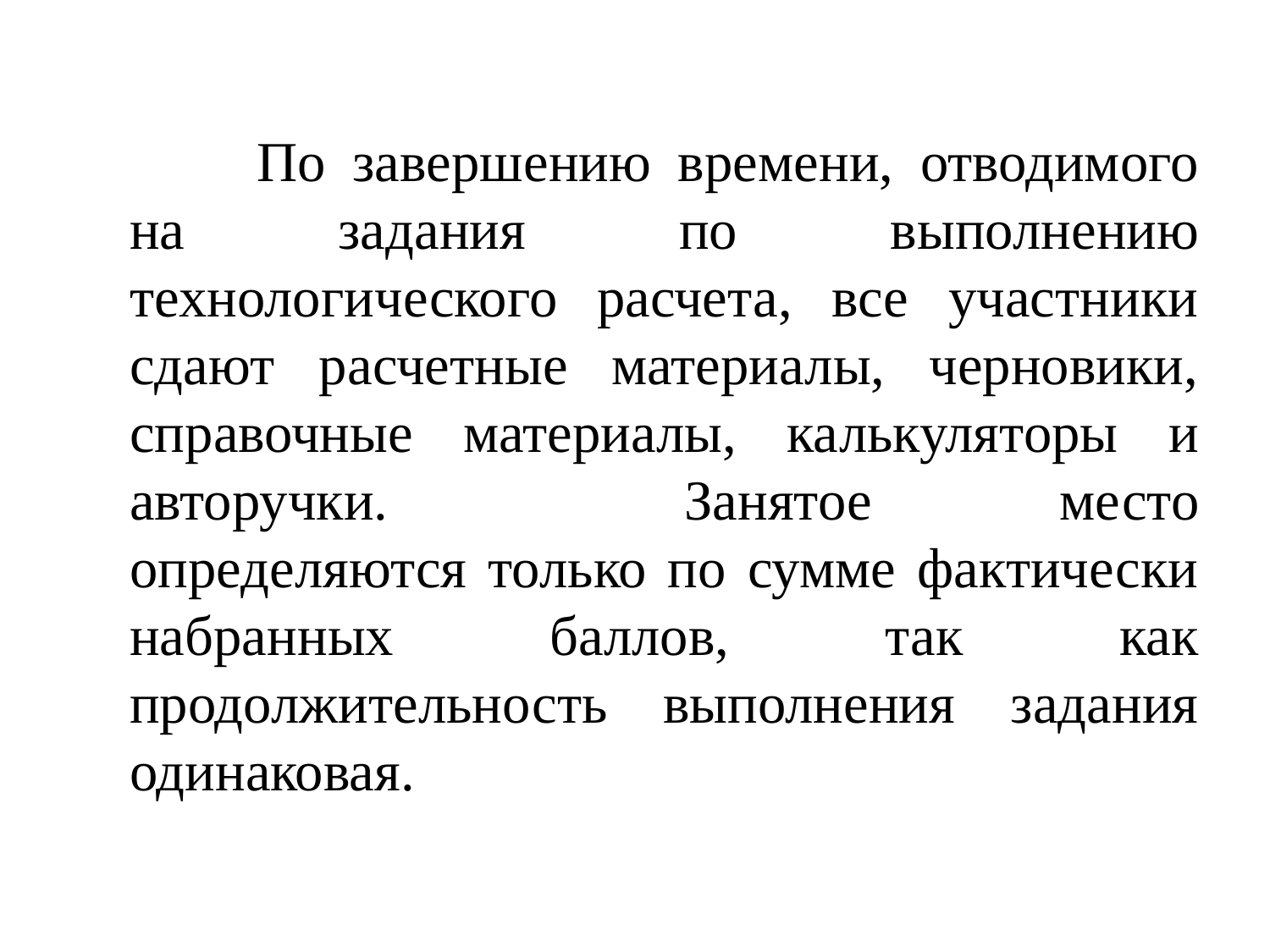

По завершению времени, отводимого на задания по выполнению технологического расчета, все участники сдают расчетные материалы, черновики, справочные материалы, калькуляторы и авторучки. 	Занятое место определяются только по сумме фактически набранных баллов, так как продолжительность выполнения задания одинаковая.